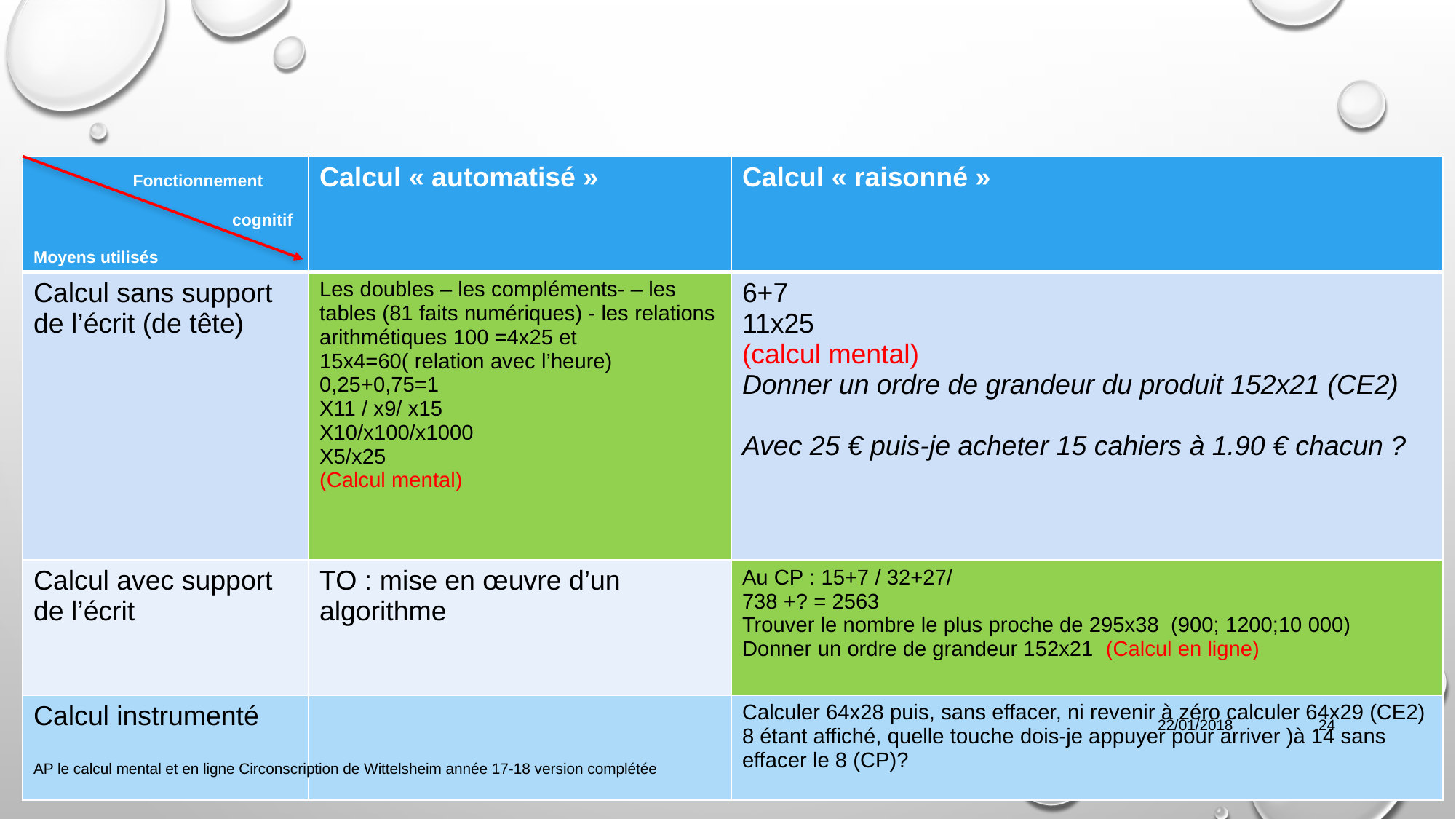

#
| Fonctionnement cognitif Moyens utilisés | Calcul « automatisé » | Calcul « raisonné » |
| --- | --- | --- |
| Calcul sans support de l’écrit (de tête) | Les doubles – les compléments- – les tables (81 faits numériques) - les relations arithmétiques 100 =4x25 et 15x4=60( relation avec l’heure) 0,25+0,75=1 X11 / x9/ x15 X10/x100/x1000 X5/x25 (Calcul mental) | 6+7 11x25 (calcul mental) Donner un ordre de grandeur du produit 152x21 (CE2) Avec 25 € puis-je acheter 15 cahiers à 1.90 € chacun ? |
| Calcul avec support de l’écrit | TO : mise en œuvre d’un algorithme | Au CP : 15+7 / 32+27/ 738 +? = 2563 Trouver le nombre le plus proche de 295x38 (900; 1200;10 000) Donner un ordre de grandeur 152x21 (Calcul en ligne) |
| Calcul instrumenté |  | Calculer 64x28 puis, sans effacer, ni revenir à zéro calculer 64x29 (CE2) 8 étant affiché, quelle touche dois-je appuyer pour arriver )à 14 sans effacer le 8 (CP)? |
22/01/2018
24
AP le calcul mental et en ligne Circonscription de Wittelsheim année 17-18 version complétée